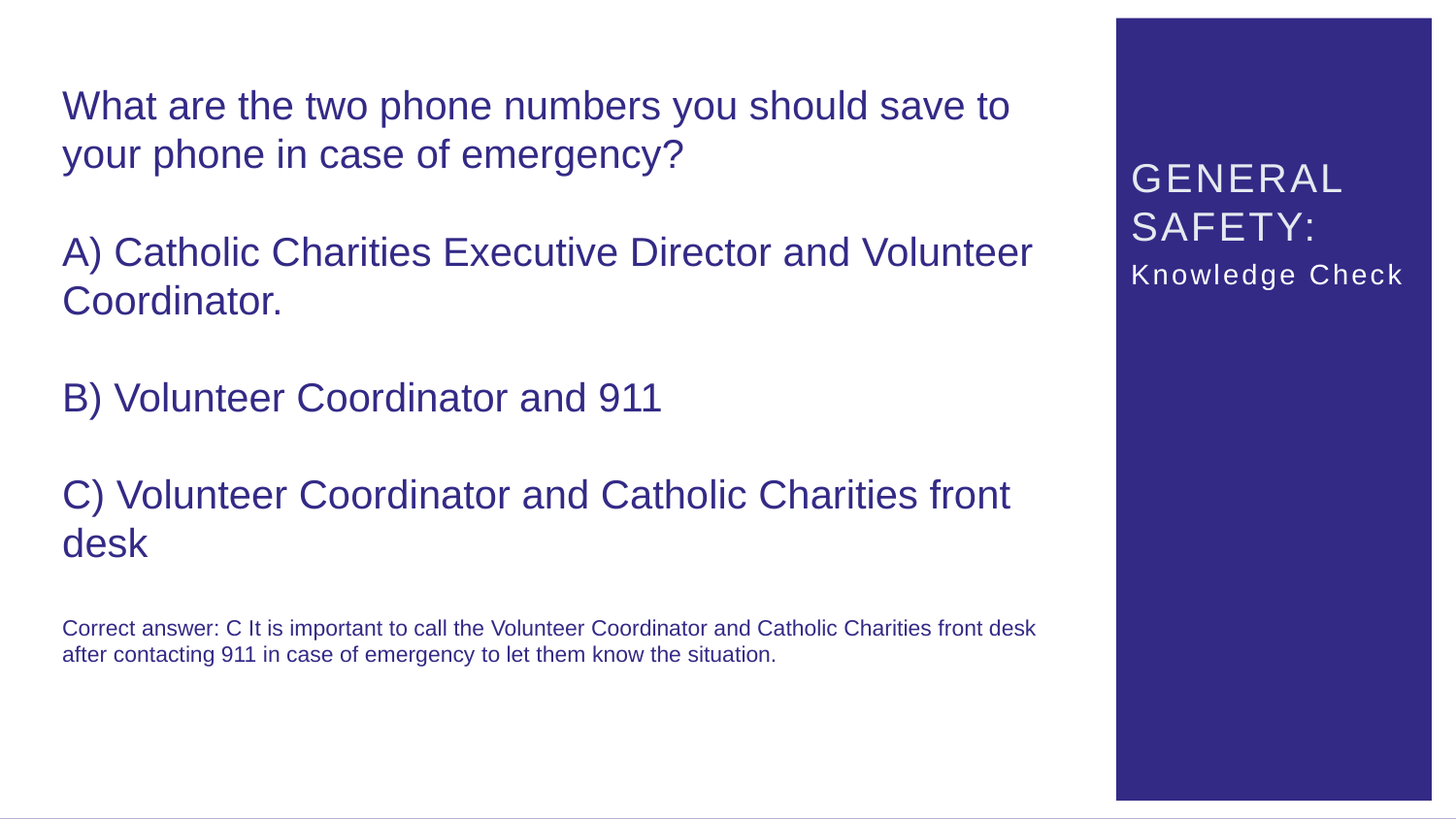

# General Safety:
What are the two phone numbers you should save to your phone in case of emergency?

A) Catholic Charities Executive Director and Volunteer Coordinator.

B) Volunteer Coordinator and 911

C) Volunteer Coordinator and Catholic Charities front desk

Correct answer: C It is important to call the Volunteer Coordinator and Catholic Charities front desk after contacting 911 in case of emergency to let them know the situation.
Knowledge Check